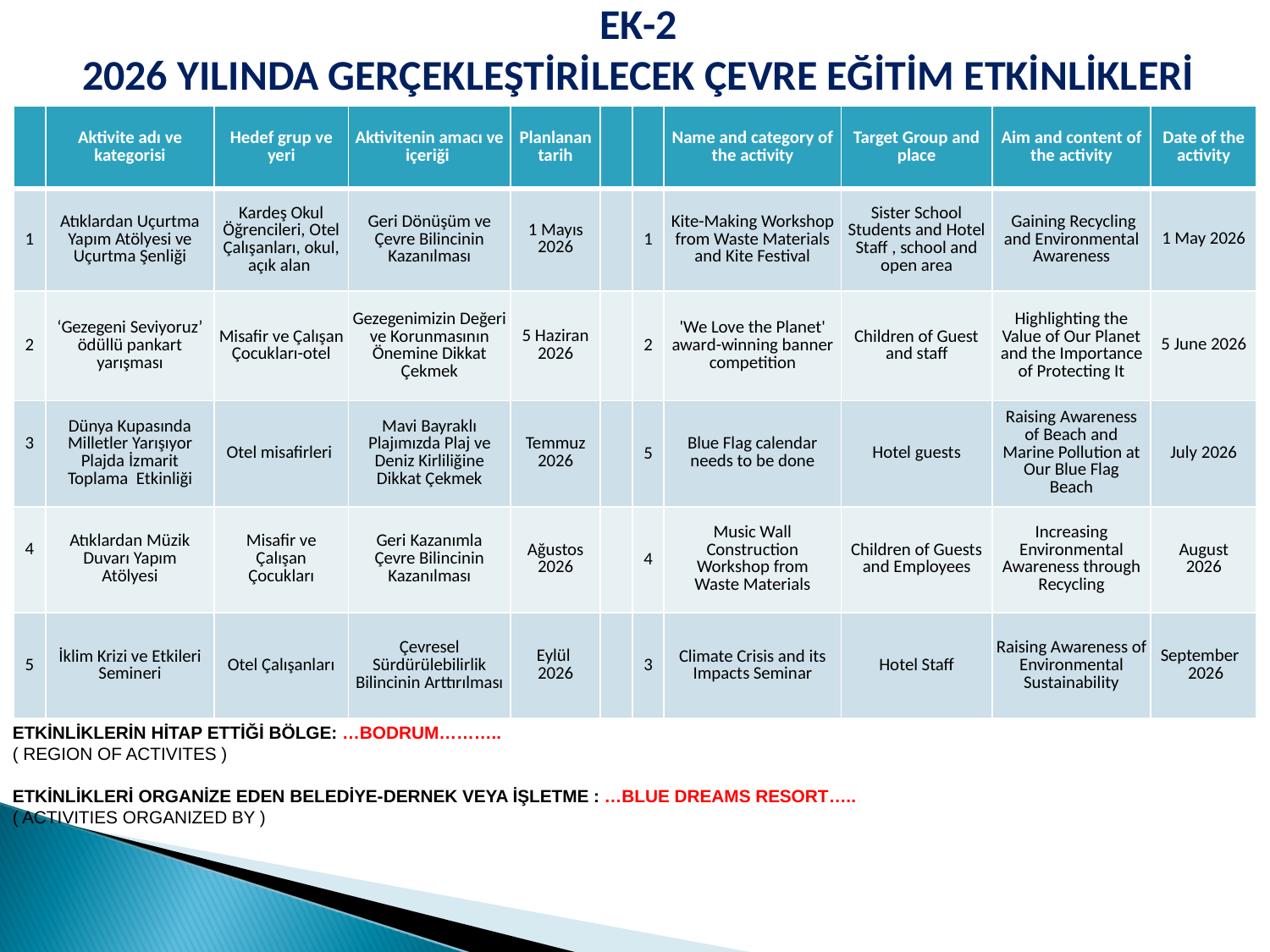

EK-2
2026 YILINDA GERÇEKLEŞTİRİLECEK ÇEVRE EĞİTİM ETKİNLİKLERİ
|  | Aktivite adı ve kategorisi | Hedef grup ve yeri | Aktivitenin amacı ve içeriği | Planlanan tarih |  |  | Name and category of the activity | Target Group and place | Aim and content of the activity | Date of the activity |
| --- | --- | --- | --- | --- | --- | --- | --- | --- | --- | --- |
| 1 | Atıklardan Uçurtma Yapım Atölyesi ve Uçurtma Şenliği | Kardeş Okul Öğrencileri, Otel Çalışanları, okul, açık alan | Geri Dönüşüm ve Çevre Bilincinin Kazanılması | 1 Mayıs 2026 |  | 1 | Kite-Making Workshop from Waste Materials and Kite Festival | Sister School Students and Hotel Staff , school and open area | Gaining Recycling and Environmental Awareness | 1 May 2026 |
| 2 | ‘Gezegeni Seviyoruz’ ödüllü pankart yarışması | Misafir ve Çalışan Çocukları-otel | Gezegenimizin Değeri ve Korunmasının Önemine Dikkat Çekmek | 5 Haziran 2026 |  | 2 | 'We Love the Planet' award-winning banner competition | Children of Guest and staff | Highlighting the Value of Our Planet and the Importance of Protecting It | 5 June 2026 |
| 3 | Dünya Kupasında Milletler Yarışıyor Plajda İzmarit Toplama Etkinliği | Otel misafirleri | Mavi Bayraklı Plajımızda Plaj ve Deniz Kirliliğine Dikkat Çekmek | Temmuz 2026 |  | 5 | Blue Flag calendar needs to be done | Hotel guests | Raising Awareness of Beach and Marine Pollution at Our Blue Flag Beach | July 2026 |
| 4 | Atıklardan Müzik Duvarı Yapım Atölyesi | Misafir ve Çalışan Çocukları | Geri Kazanımla Çevre Bilincinin Kazanılması | Ağustos 2026 |  | 4 | Music Wall Construction Workshop from Waste Materials | Children of Guests and Employees | Increasing Environmental Awareness through Recycling | August 2026 |
| 5 | İklim Krizi ve Etkileri Semineri | Otel Çalışanları | Çevresel Sürdürülebilirlik Bilincinin Arttırılması | Eylül 2026 |  | 3 | Climate Crisis and its Impacts Seminar | Hotel Staff | Raising Awareness of Environmental Sustainability | September 2026 |
ETKİNLİKLERİN HİTAP ETTİĞİ BÖLGE: …BODRUM………..
( REGION OF ACTIVITES )

ETKİNLİKLERİ ORGANİZE EDEN BELEDİYE-DERNEK VEYA İŞLETME : …BLUE DREAMS RESORT…..
( ACTIVITIES ORGANIZED BY )